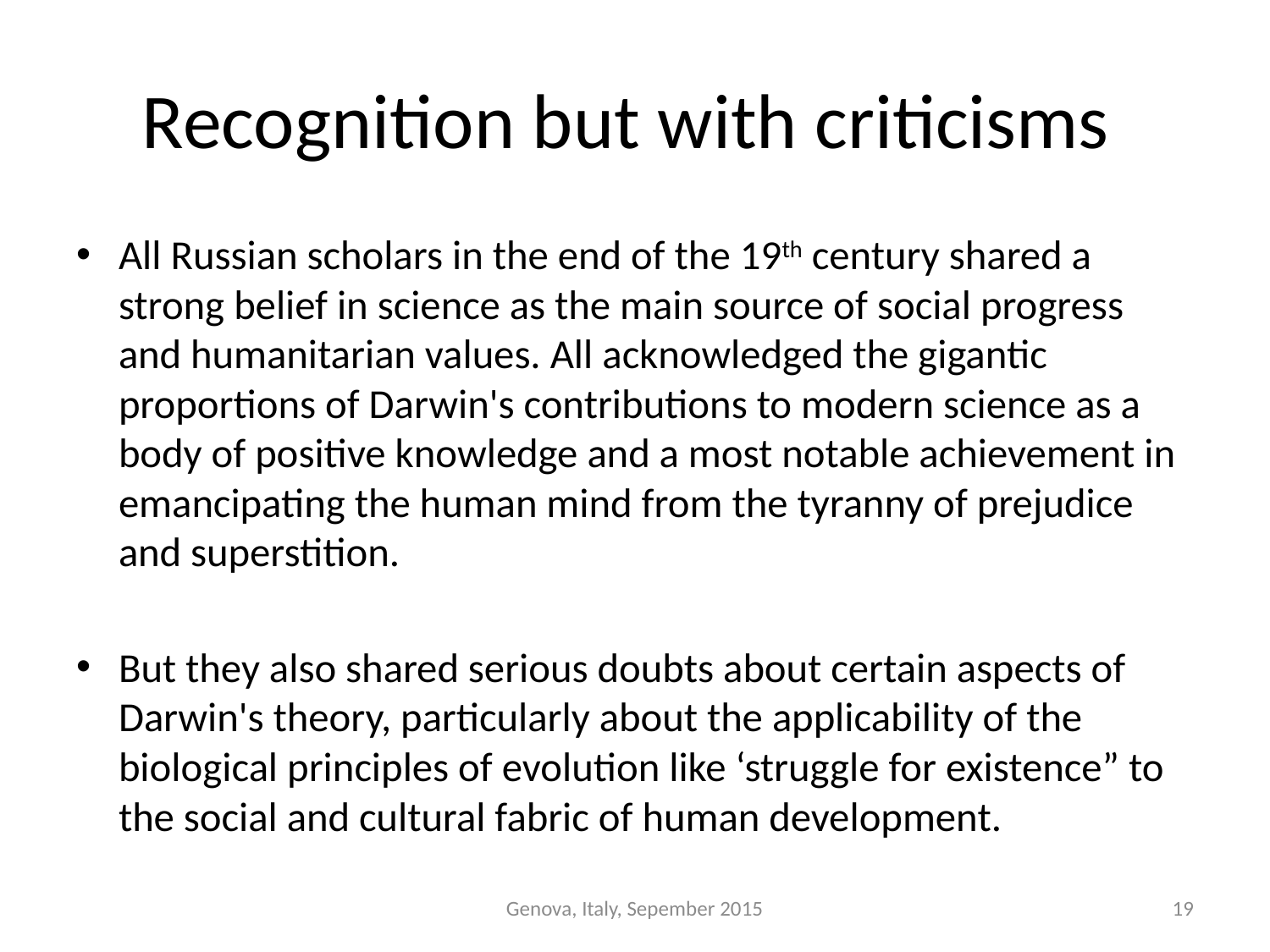

# Recognition but with criticisms
All Russian scholars in the end of the 19th century shared a strong belief in science as the main source of social progress and humanitarian values. All acknowledged the gigantic proportions of Darwin's contributions to modern science as a body of positive knowledge and a most notable achievement in emancipating the human mind from the tyranny of prejudice and superstition.

But they also shared serious doubts about certain aspects of Darwin's theory, particularly about the applicability of the biological principles of evolution like ‘struggle for existence” to the social and cultural fabric of human development.

Genova, Italy, Sepember 2015
19